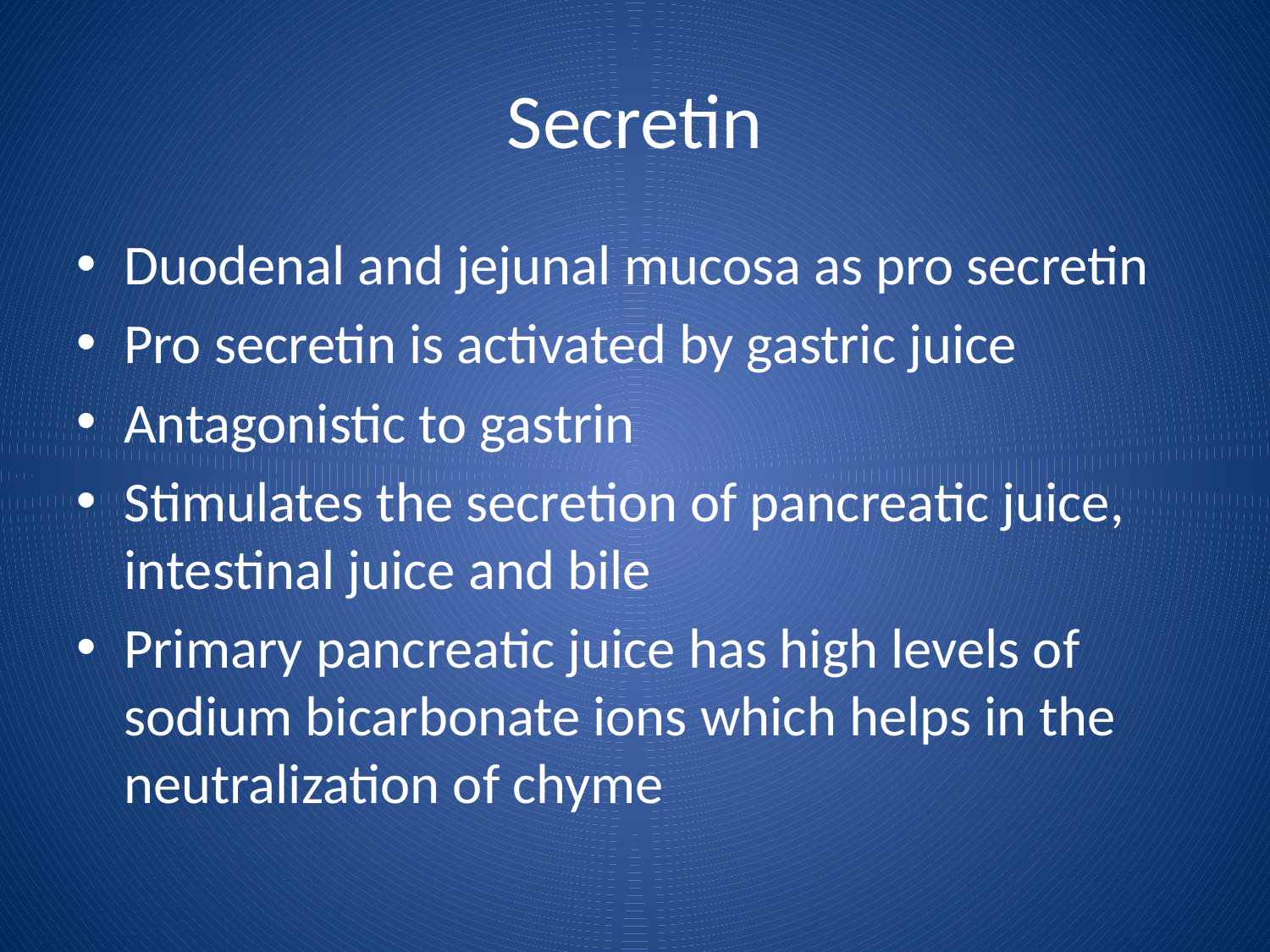

# Secretin
Duodenal and jejunal mucosa as pro secretin
Pro secretin is activated by gastric juice
Antagonistic to gastrin
Stimulates the secretion of pancreatic juice, intestinal juice and bile
Primary pancreatic juice has high levels of sodium bicarbonate ions which helps in the neutralization of chyme